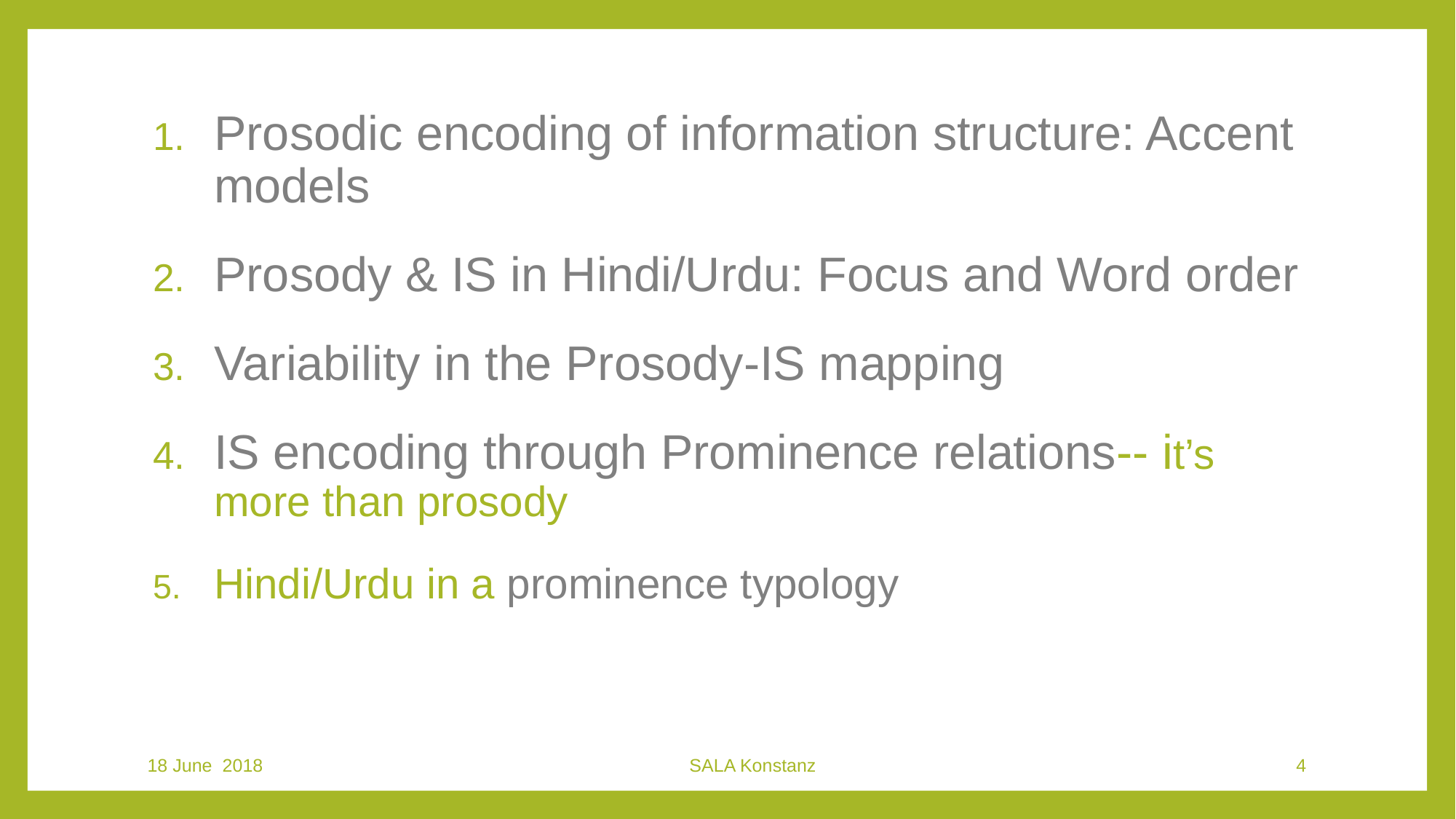

Prosodic encoding of information structure: Accent models
Prosody & IS in Hindi/Urdu: Focus and Word order
Variability in the Prosody-IS mapping
IS encoding through Prominence relations-- it’s more than prosody
Hindi/Urdu in a prominence typology
18 June  2018
SALA Konstanz
4